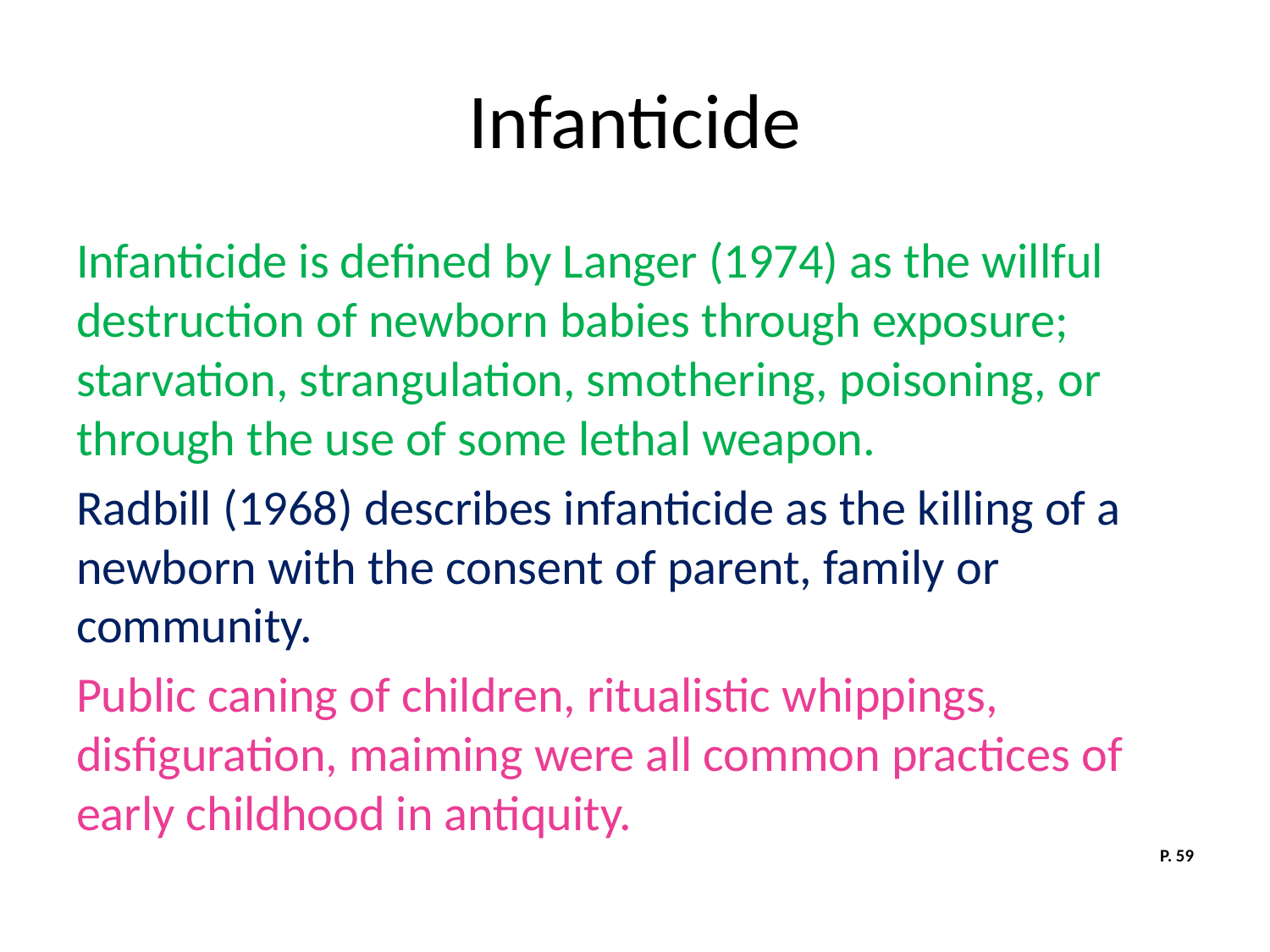

# Infanticide
Infanticide is defined by Langer (1974) as the willful destruction of newborn babies through exposure; starvation, strangulation, smothering, poisoning, or through the use of some lethal weapon.
Radbill (1968) describes infanticide as the killing of a newborn with the consent of parent, family or community.
Public caning of children, ritualistic whippings, disfiguration, maiming were all common practices of early childhood in antiquity.
P. 59